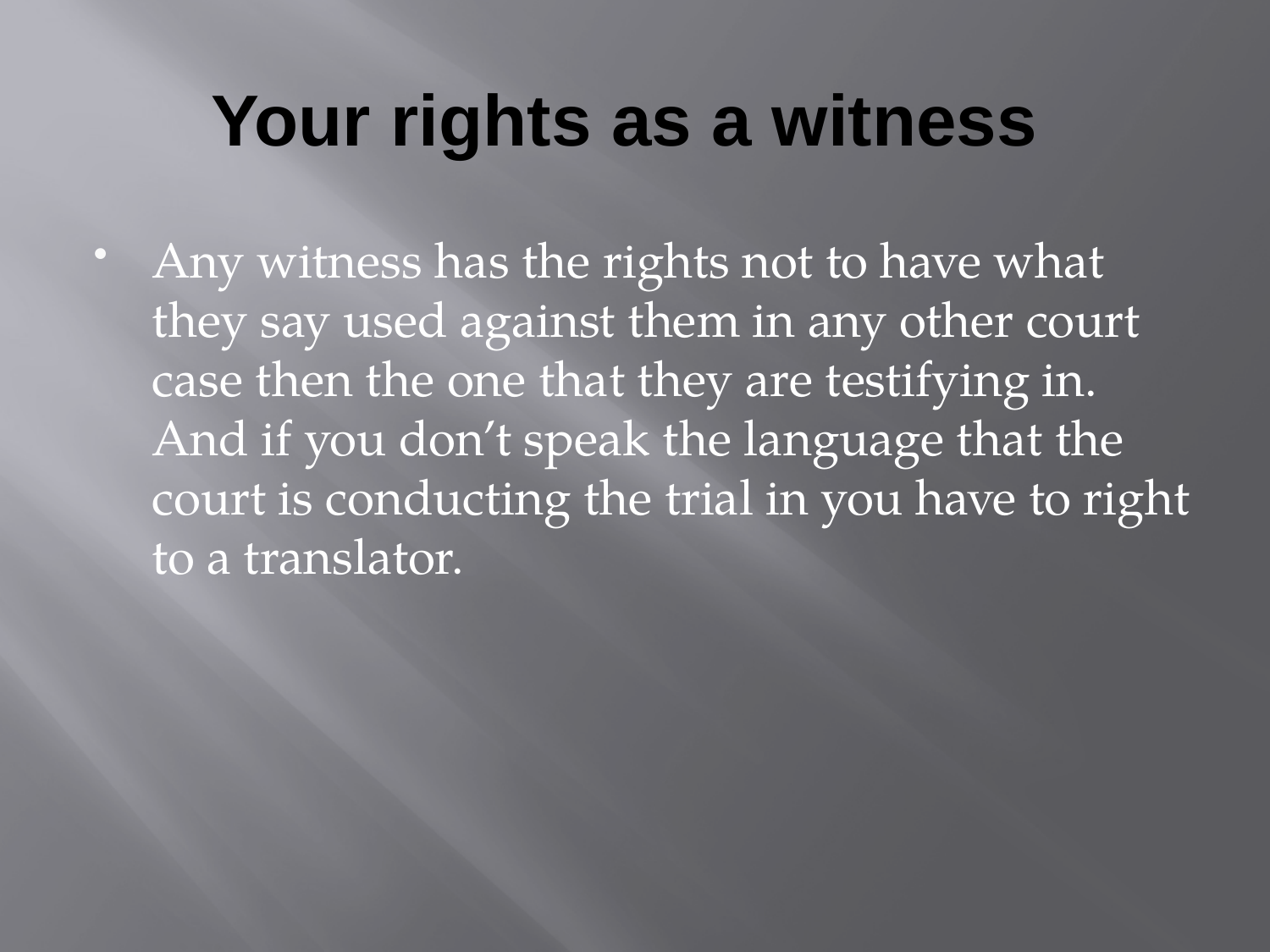

# Your rights as a witness
Any witness has the rights not to have what they say used against them in any other court case then the one that they are testifying in. And if you don’t speak the language that the court is conducting the trial in you have to right to a translator.